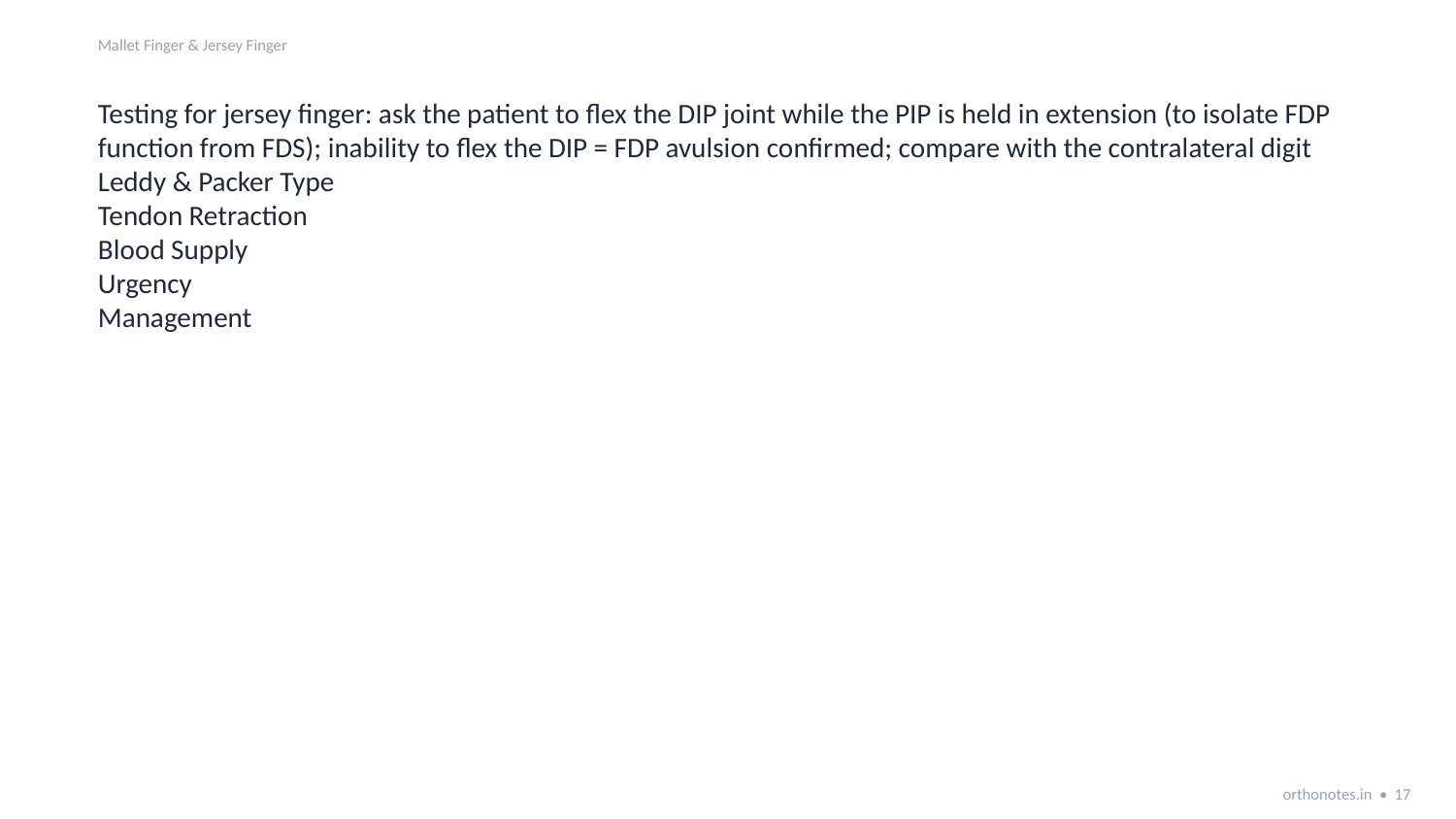

Mallet Finger & Jersey Finger
Testing for jersey finger: ask the patient to flex the DIP joint while the PIP is held in extension (to isolate FDP function from FDS); inability to flex the DIP = FDP avulsion confirmed; compare with the contralateral digit
Leddy & Packer Type
Tendon Retraction
Blood Supply
Urgency
Management
orthonotes.in  •  17